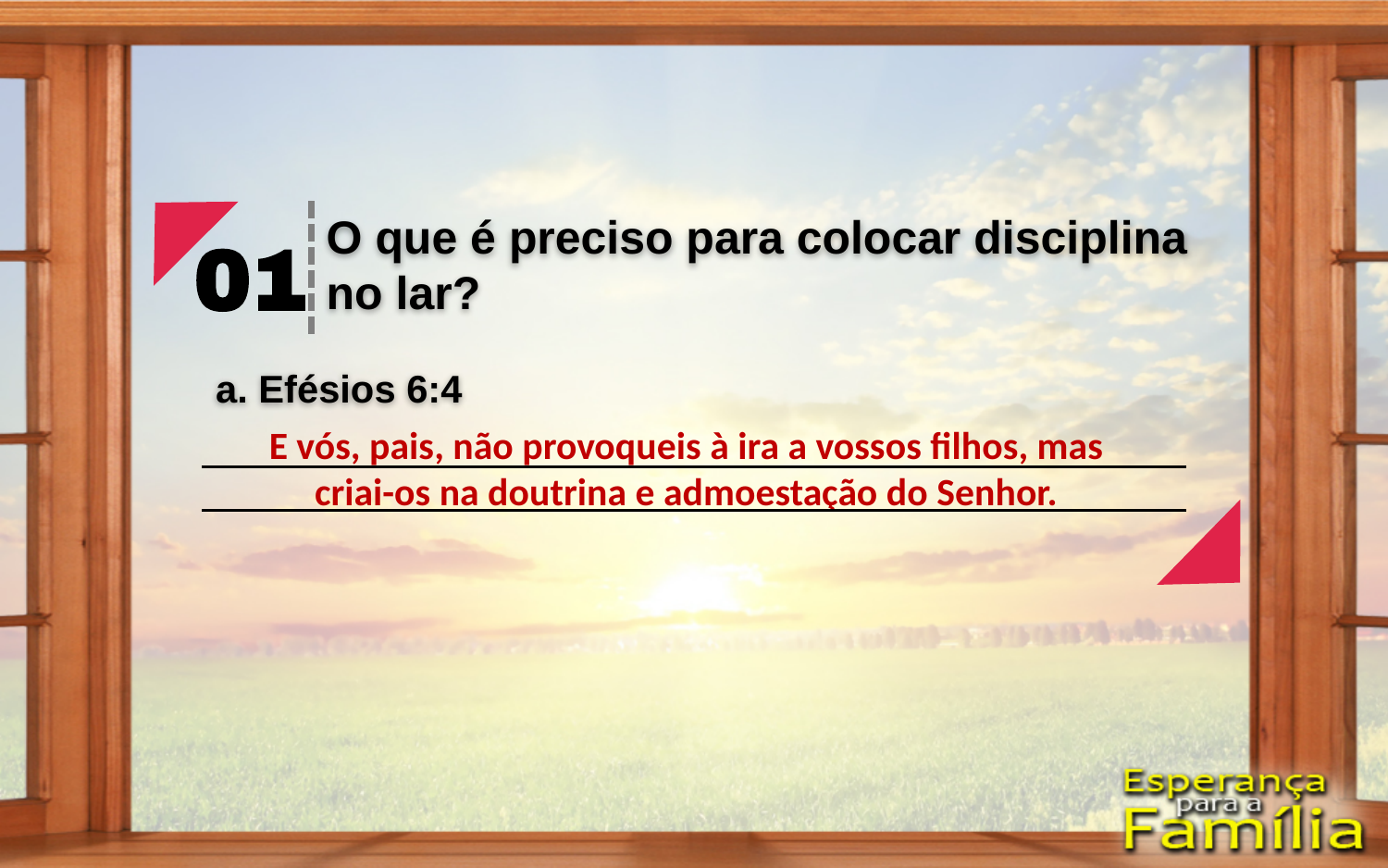

O que é preciso para colocar disciplina no lar?
01
a. Efésios 6:4
E vós, pais, não provoqueis à ira a vossos filhos, mas criai-os na doutrina e admoestação do Senhor.